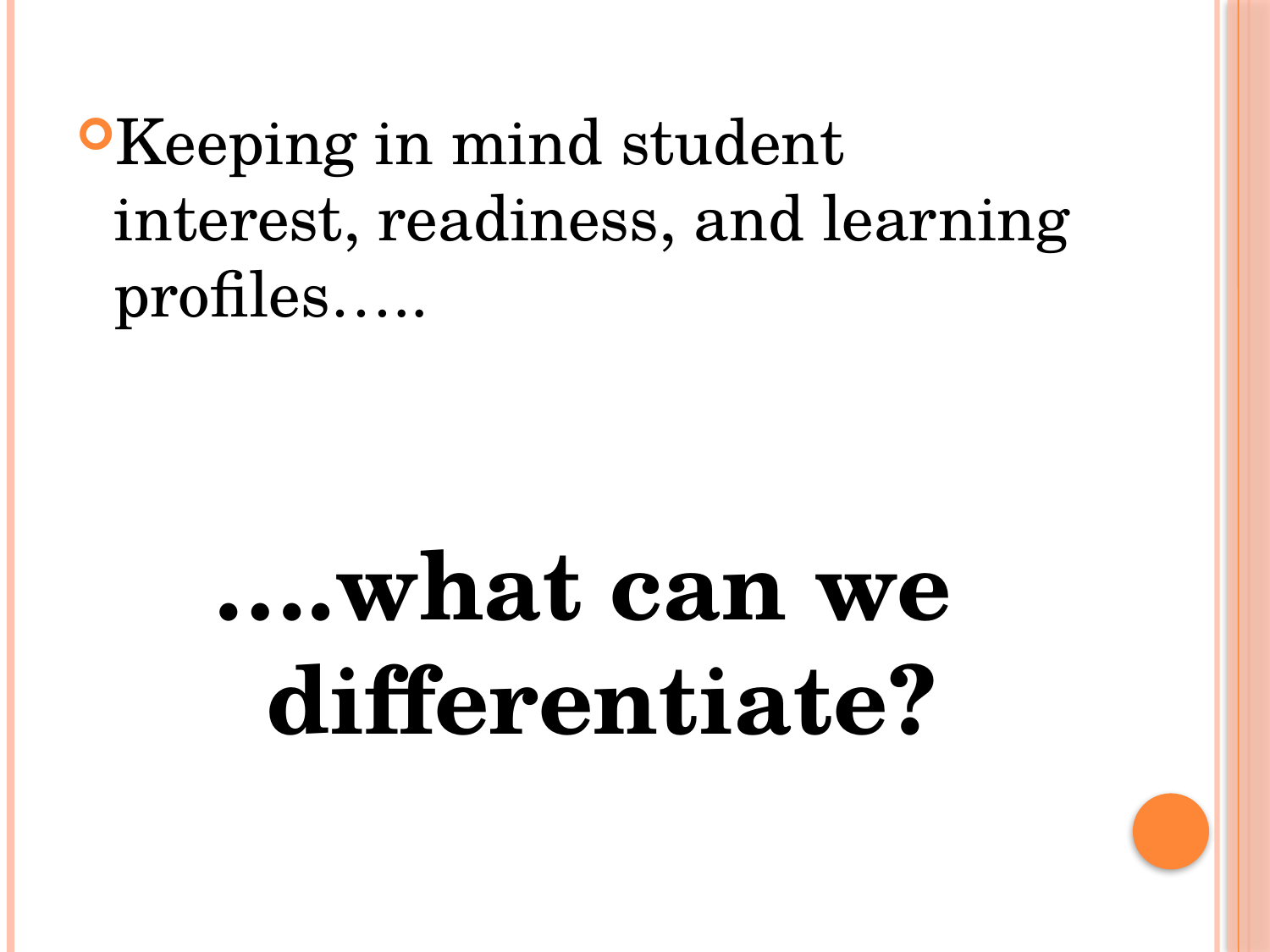

Keeping in mind student interest, readiness, and learning profiles…..

….what can we differentiate?